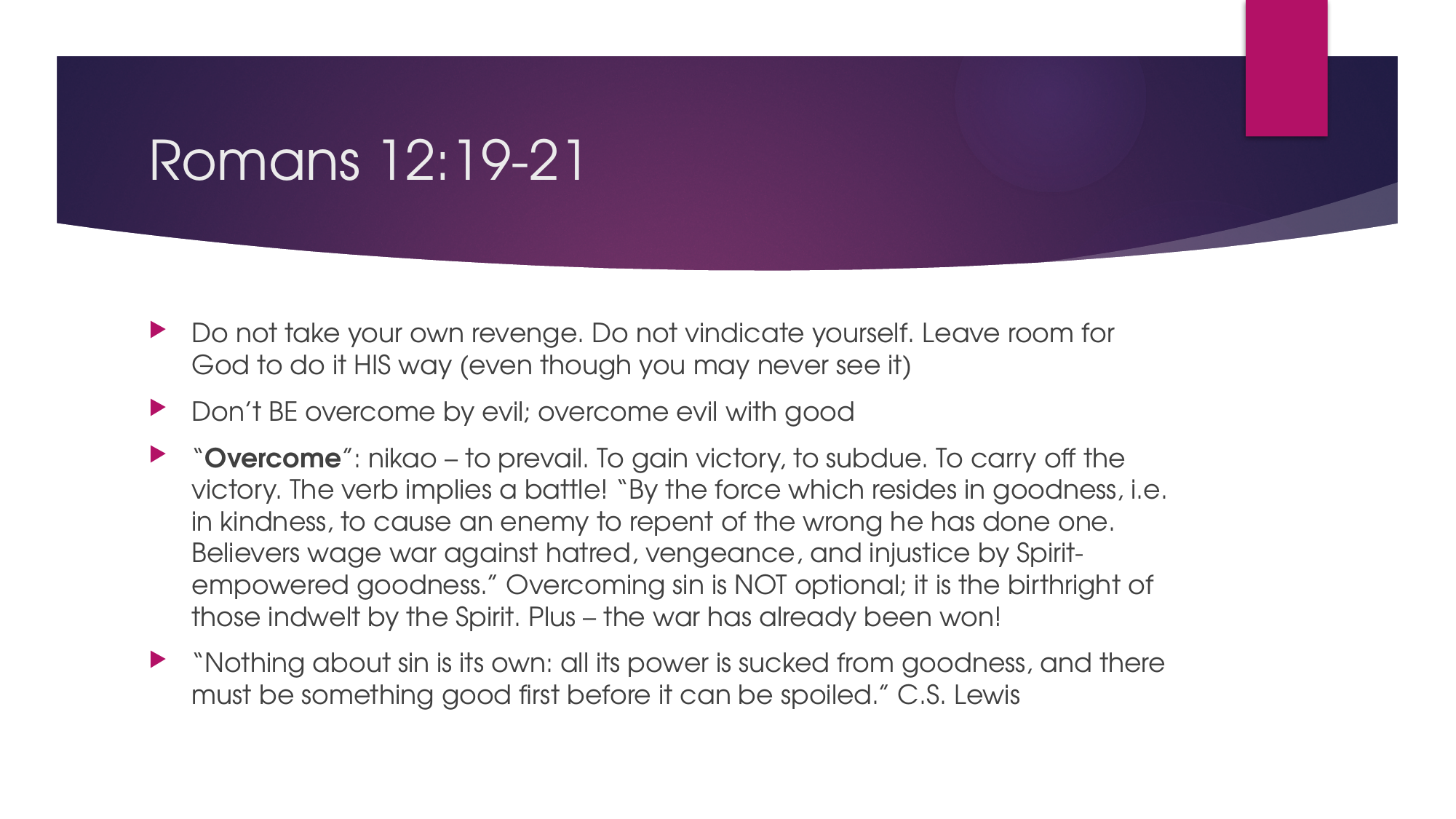

# Romans 12:19-21
Do not take your own revenge. Do not vindicate yourself. Leave room for God to do it HIS way (even though you may never see it)
Don’t BE overcome by evil; overcome evil with good
“Overcome”: nikao – to prevail. To gain victory, to subdue. To carry off the victory. The verb implies a battle! “By the force which resides in goodness, i.e. in kindness, to cause an enemy to repent of the wrong he has done one. Believers wage war against hatred, vengeance, and injustice by Spirit-empowered goodness.” Overcoming sin is NOT optional; it is the birthright of those indwelt by the Spirit. Plus – the war has already been won!
“Nothing about sin is its own: all its power is sucked from goodness, and there must be something good first before it can be spoiled.” C.S. Lewis